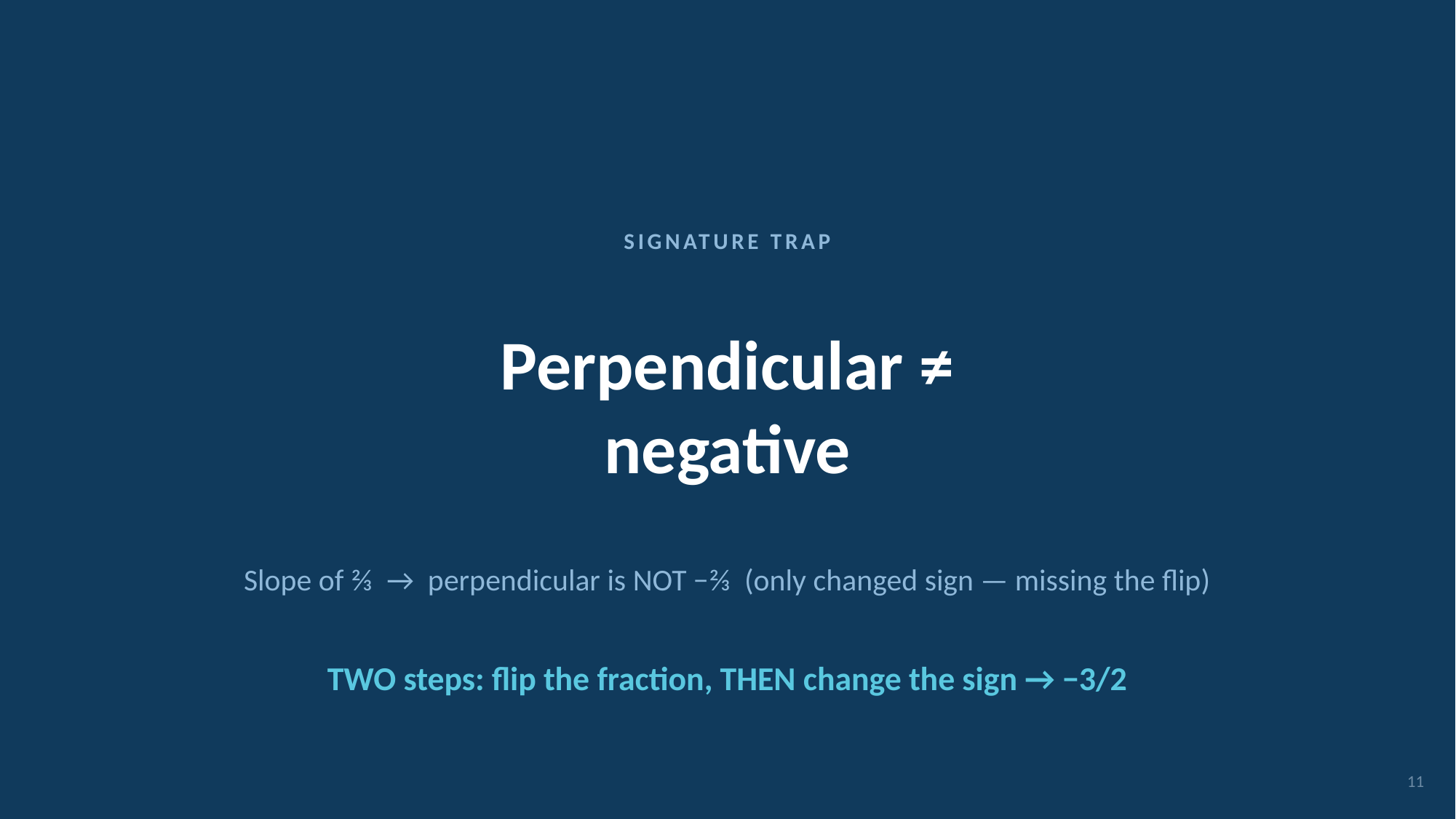

SIGNATURE TRAP
Perpendicular ≠
negative
Slope of ⅔  →  perpendicular is NOT −⅔  (only changed sign — missing the flip)
TWO steps: flip the fraction, THEN change the sign → −3/2
11